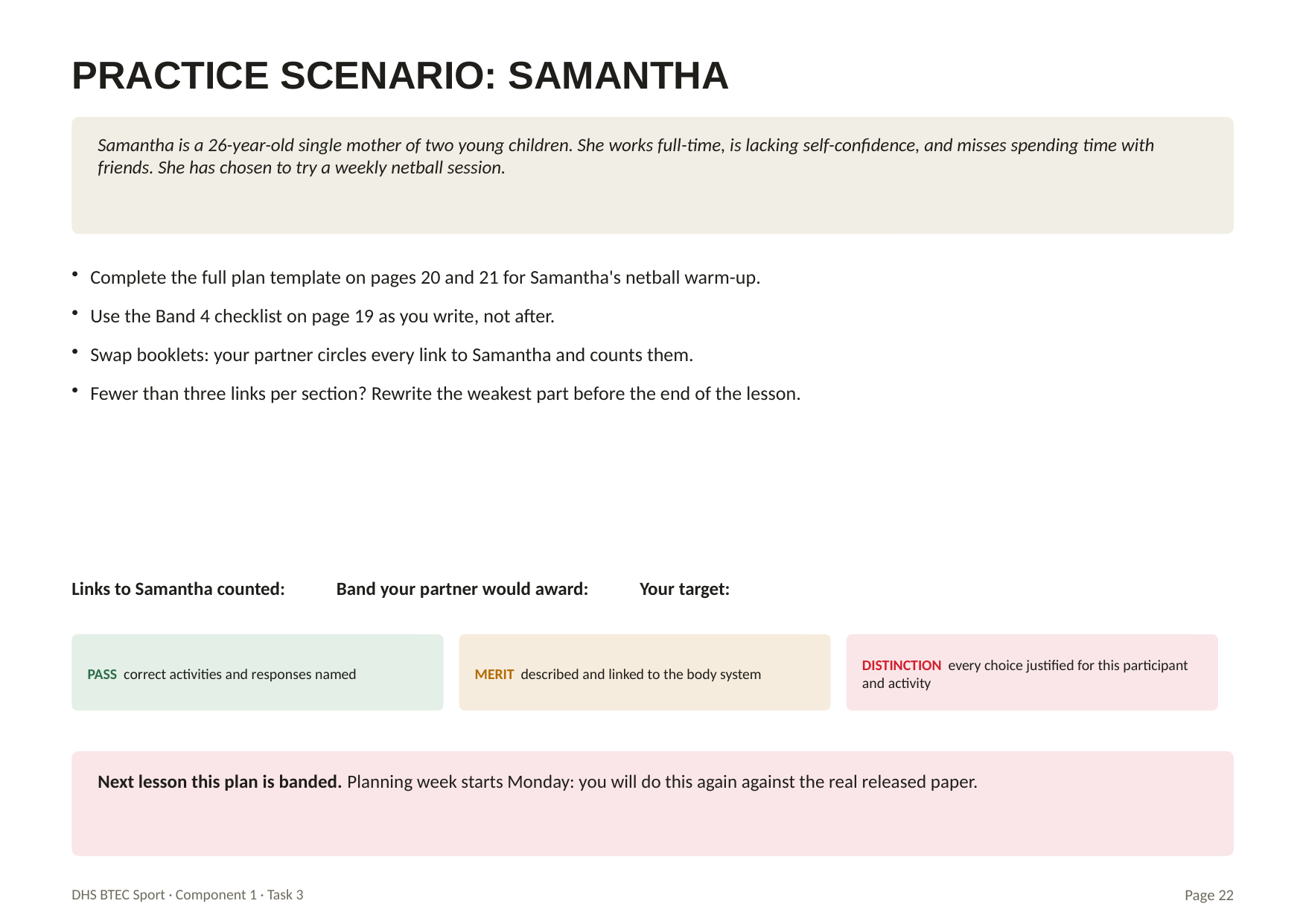

PRACTICE SCENARIO: SAMANTHA

Samantha is a 26-year-old single mother of two young children. She works full-time, is lacking self-confidence, and misses spending time with friends. She has chosen to try a weekly netball session.
Complete the full plan template on pages 20 and 21 for Samantha's netball warm-up.
Use the Band 4 checklist on page 19 as you write, not after.
Swap booklets: your partner circles every link to Samantha and counts them.
Fewer than three links per section? Rewrite the weakest part before the end of the lesson.
Links to Samantha counted:            Band your partner would award:            Your target:

PASS  correct activities and responses named
MERIT  described and linked to the body system
DISTINCTION  every choice justified for this participant and activity

Next lesson this plan is banded. Planning week starts Monday: you will do this again against the real released paper.
DHS BTEC Sport · Component 1 · Task 3
Page 22